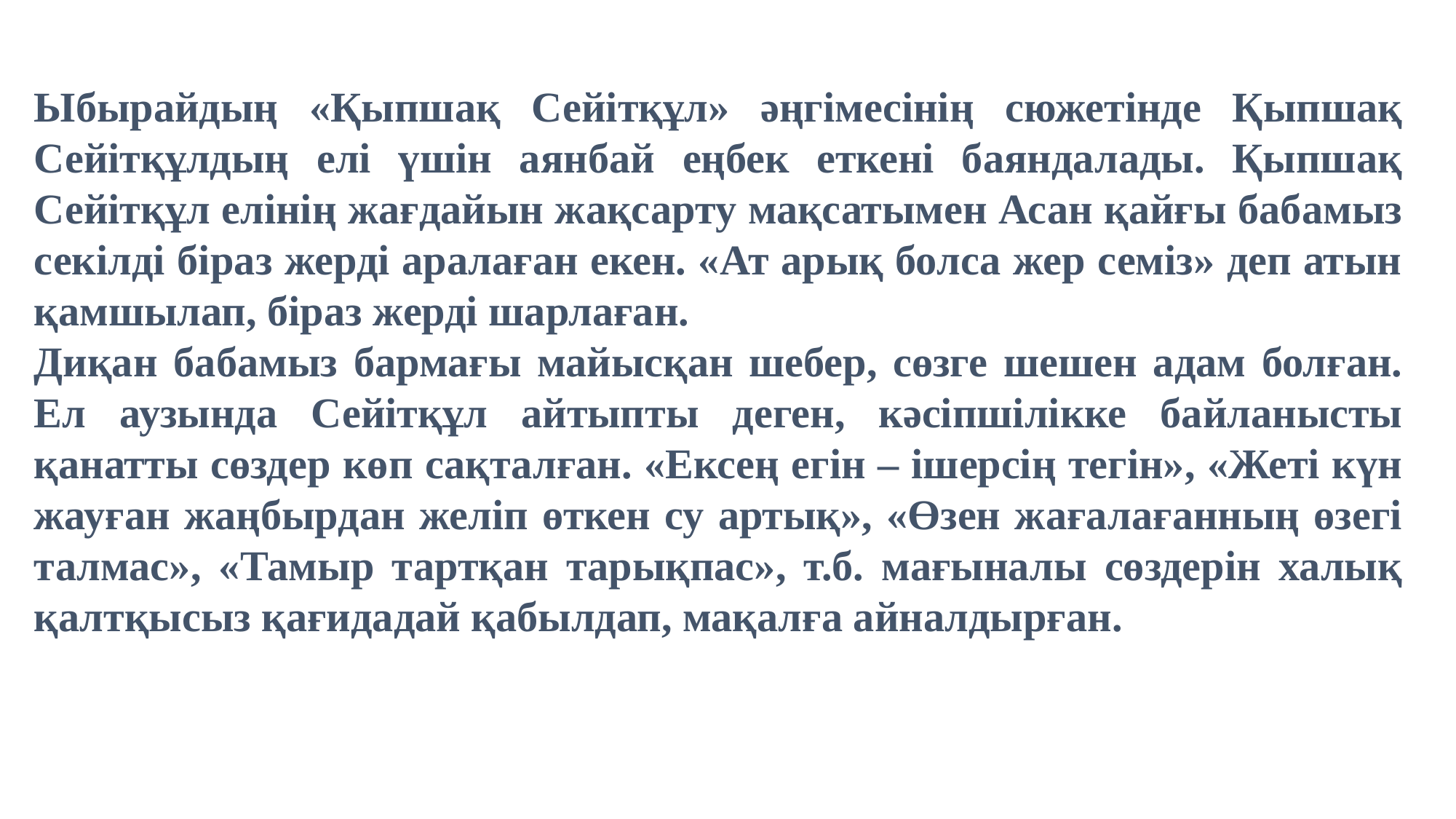

Ыбырайдың «Қыпшақ Сейітқұл» әңгімесінің сюжетінде Қыпшақ Сейітқұлдың елі үшін аянбай еңбек еткені баяндалады. Қыпшақ Сейітқұл елінің жағдайын жақсарту мақсатымен Асан қайғы бабамыз секілді біраз жерді аралаған екен. «Ат арық болса жер семіз» деп атын қамшылап, біраз жерді шарлаған.
Диқан бабамыз бармағы майысқан шебер, сөзге шешен адам болған. Ел аузында Сейітқұл айтыпты деген, кәсіпшілікке байланысты қанатты сөздер көп сақталған. «Ексең егін – ішерсің тегін», «Жеті күн жауған жаңбырдан желіп өткен су артық», «Өзен жағалағанның өзегі талмас», «Тамыр тартқан тарықпас», т.б. мағыналы сөздерін халық қалтқысыз қағидадай қабылдап, мақалға айналдырған.